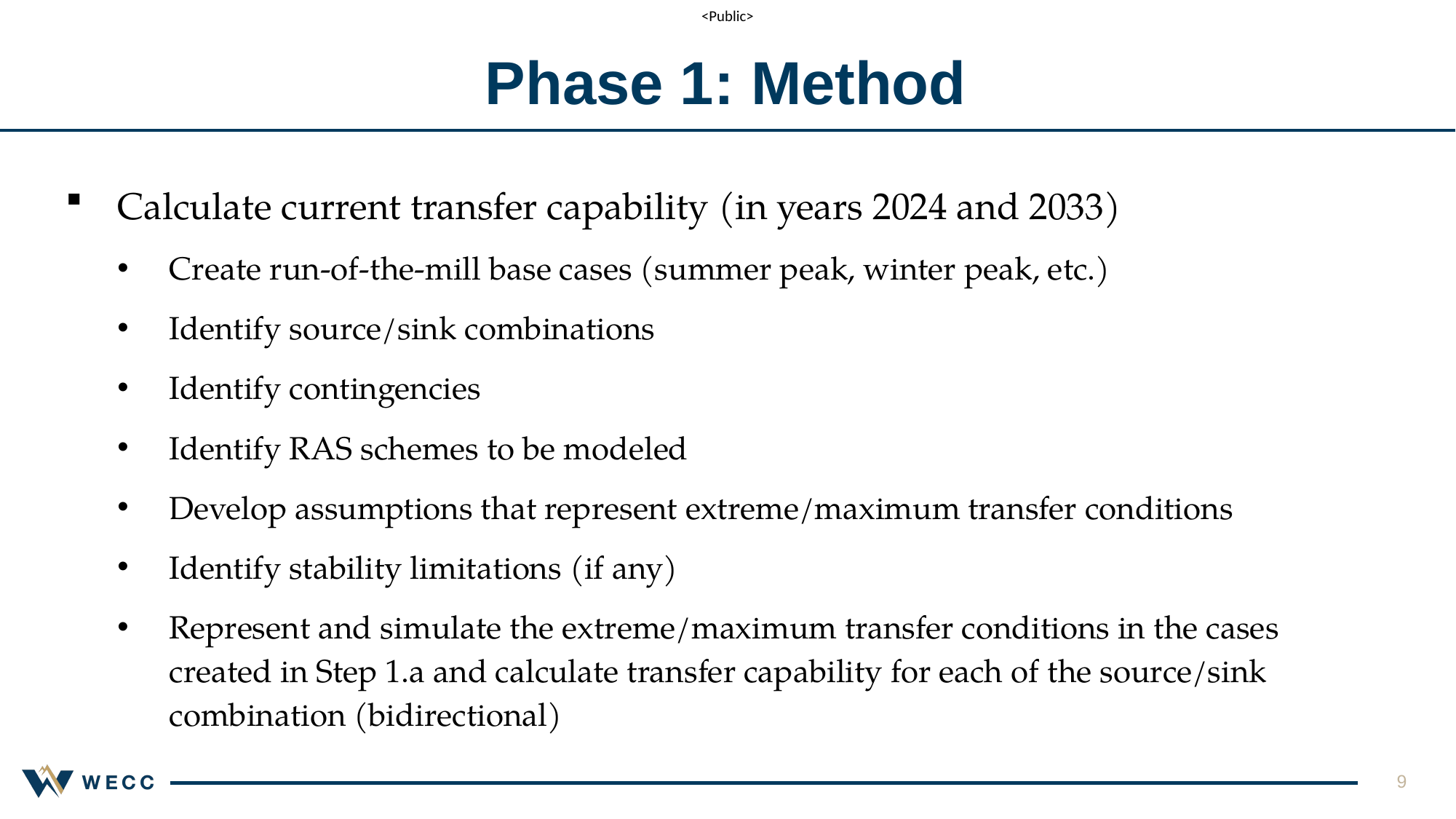

# Phase 1: Method
Calculate current transfer capability (in years 2024 and 2033)
Create run-of-the-mill base cases (summer peak, winter peak, etc.)
Identify source/sink combinations
Identify contingencies
Identify RAS schemes to be modeled
Develop assumptions that represent extreme/maximum transfer conditions
Identify stability limitations (if any)
Represent and simulate the extreme/maximum transfer conditions in the cases created in Step 1.a and calculate transfer capability for each of the source/sink combination (bidirectional)

9